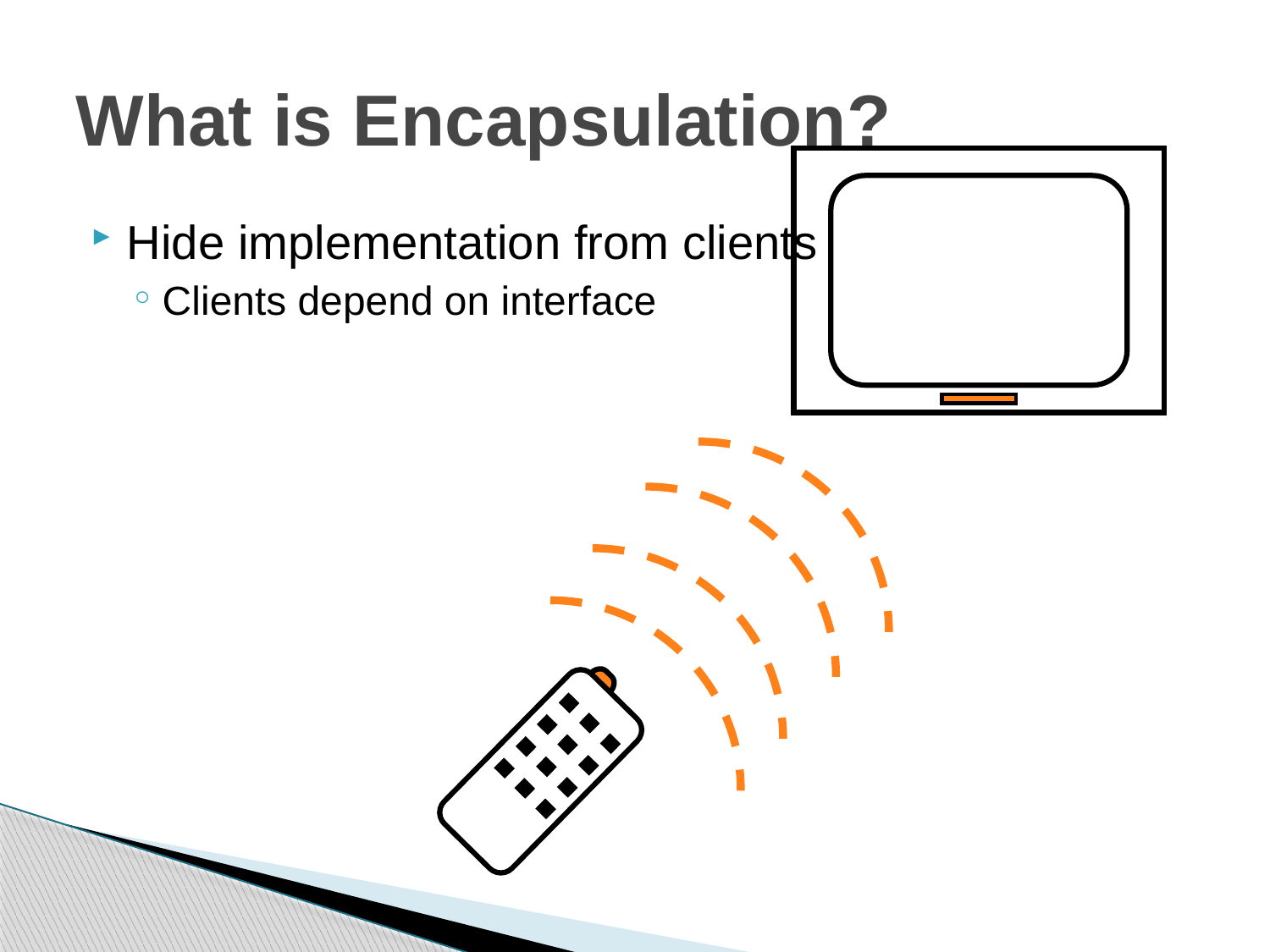

# What is Encapsulation?

Hide implementation from clients
Clients depend on interface